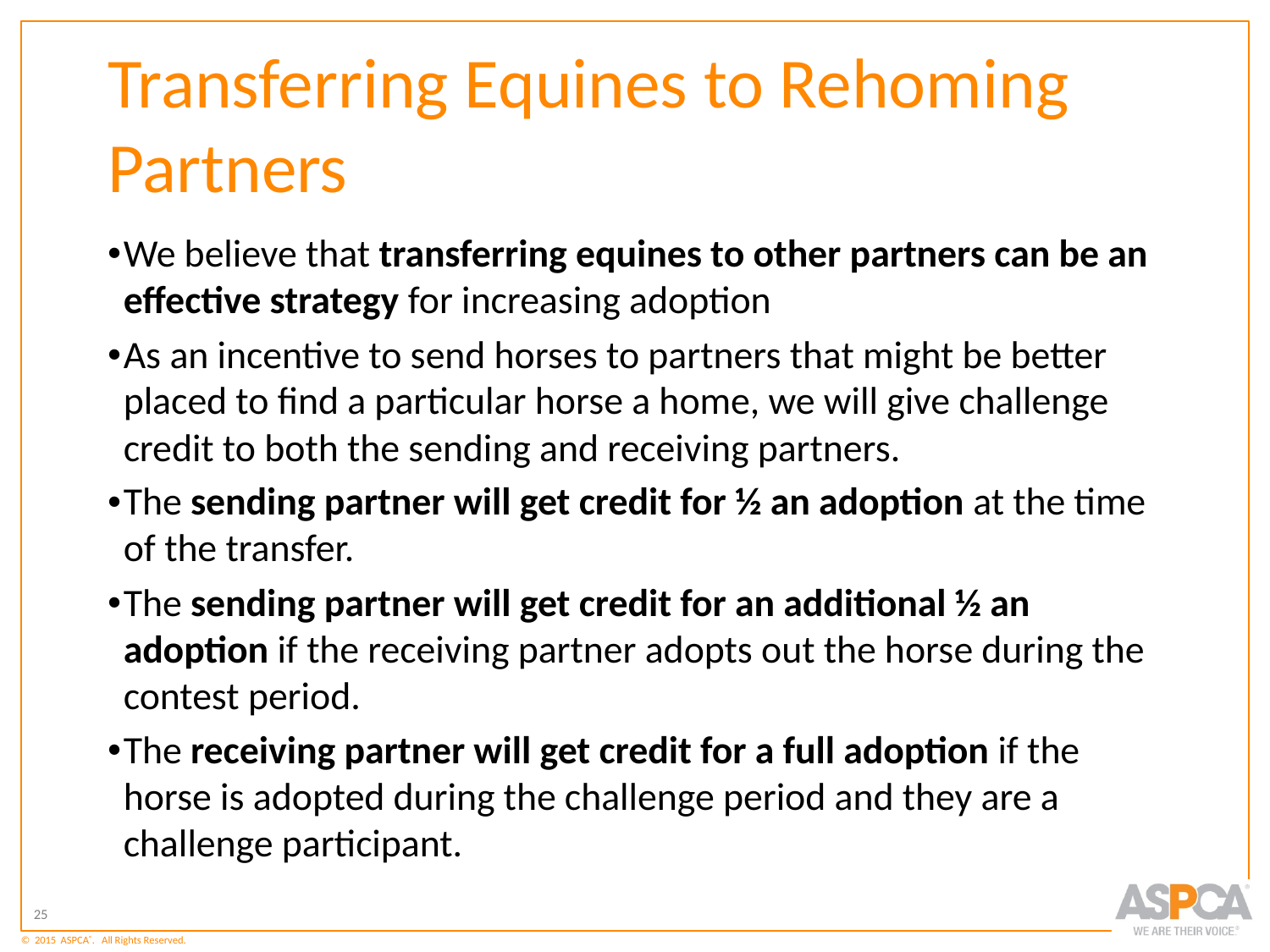

# Transferring Equines to Rehoming Partners
We believe that transferring equines to other partners can be an effective strategy for increasing adoption
As an incentive to send horses to partners that might be better placed to find a particular horse a home, we will give challenge credit to both the sending and receiving partners.
The sending partner will get credit for ½ an adoption at the time of the transfer.
The sending partner will get credit for an additional ½ an adoption if the receiving partner adopts out the horse during the contest period.
The receiving partner will get credit for a full adoption if the horse is adopted during the challenge period and they are a challenge participant.